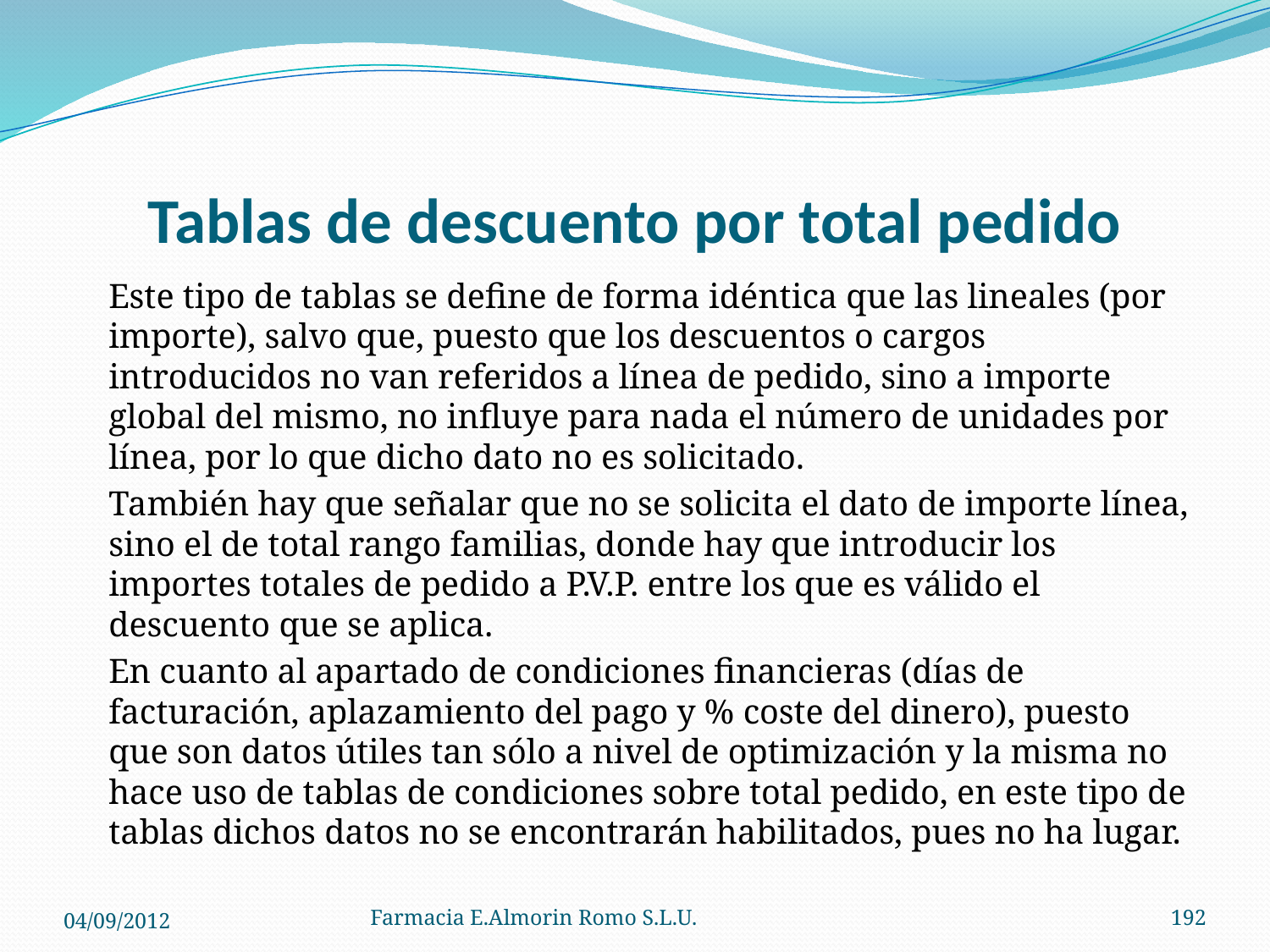

# Tablas de descuento por total pedido
	Este tipo de tablas se define de forma idéntica que las lineales (por importe), salvo que, puesto que los descuentos o cargos introducidos no van referidos a línea de pedido, sino a importe global del mismo, no influye para nada el número de unidades por línea, por lo que dicho dato no es solicitado.
	También hay que señalar que no se solicita el dato de importe línea, sino el de total rango familias, donde hay que introducir los importes totales de pedido a P.V.P. entre los que es válido el descuento que se aplica.
	En cuanto al apartado de condiciones financieras (días de facturación, aplazamiento del pago y % coste del dinero), puesto que son datos útiles tan sólo a nivel de optimización y la misma no hace uso de tablas de condiciones sobre total pedido, en este tipo de tablas dichos datos no se encontrarán habilitados, pues no ha lugar.
04/09/2012
Farmacia E.Almorin Romo S.L.U.
192